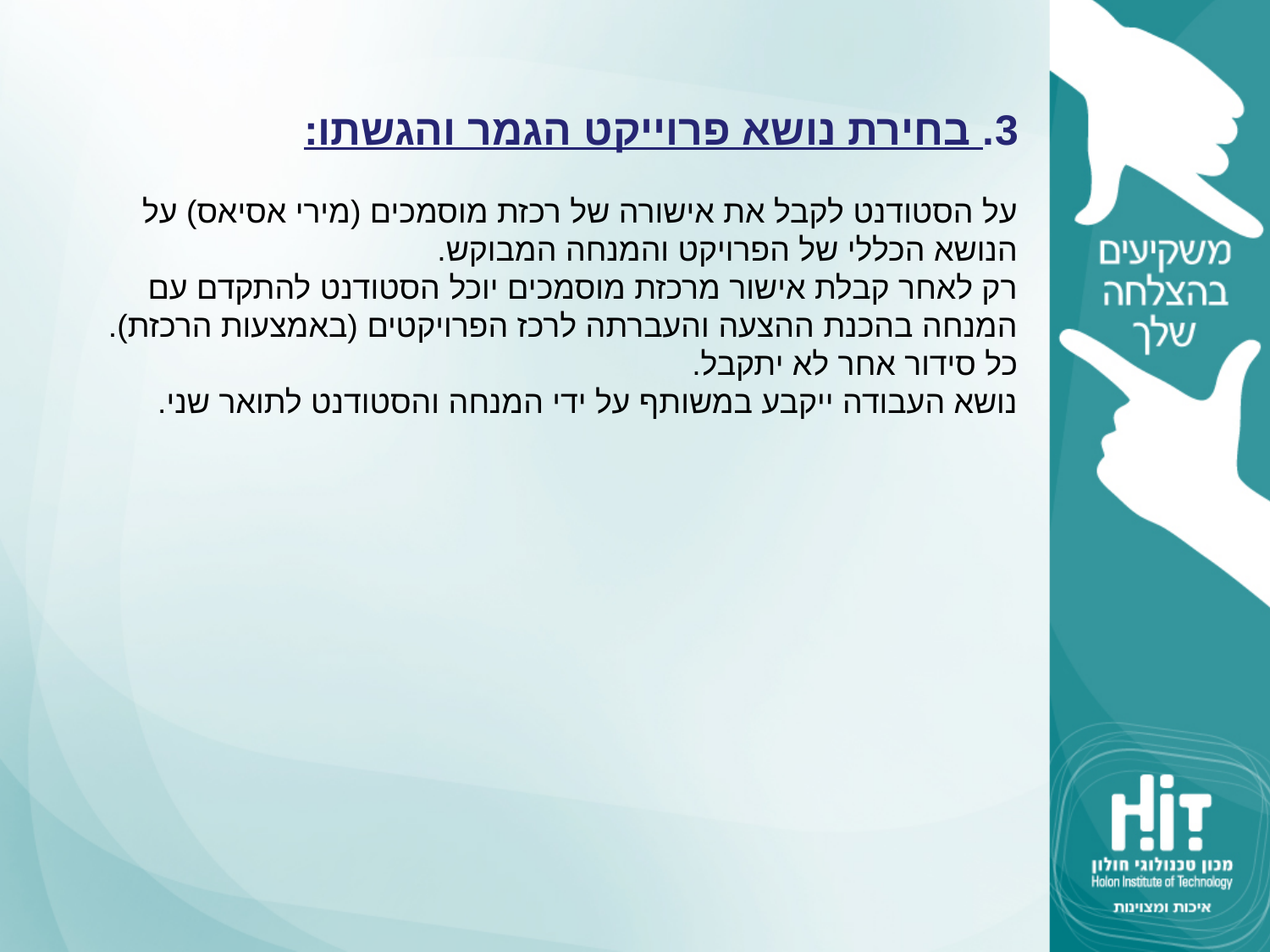

3. בחירת נושא פרוייקט הגמר והגשתו:

על הסטודנט לקבל את אישורה של רכזת מוסמכים (מירי אסיאס) על הנושא הכללי של הפרויקט והמנחה המבוקש.
רק לאחר קבלת אישור מרכזת מוסמכים יוכל הסטודנט להתקדם עם המנחה בהכנת ההצעה והעברתה לרכז הפרויקטים (באמצעות הרכזת).
כל סידור אחר לא יתקבל.
נושא העבודה ייקבע במשותף על ידי המנחה והסטודנט לתואר שני.